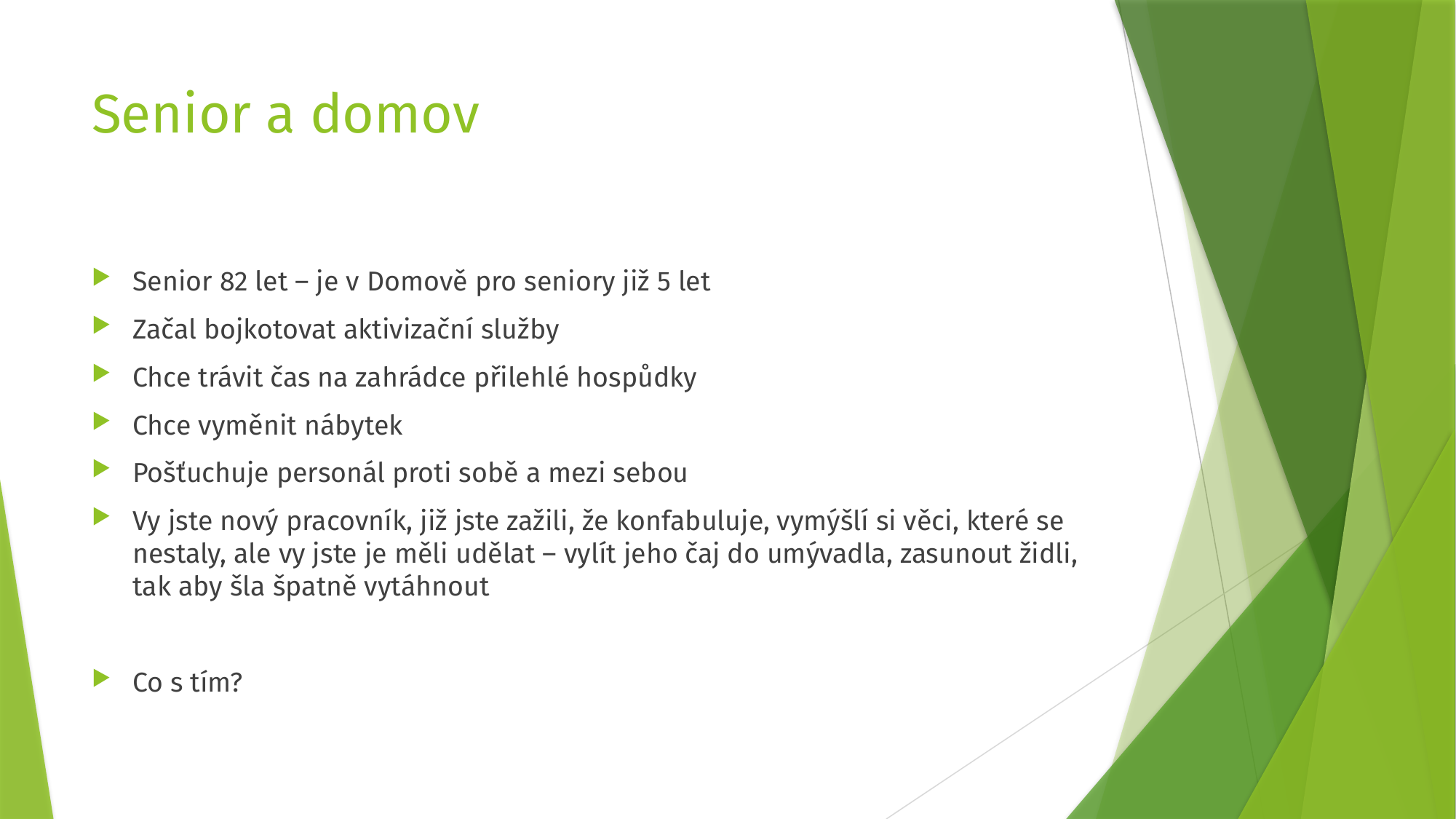

# Senior a domov
Senior 82 let – je v Domově pro seniory již 5 let
Začal bojkotovat aktivizační služby
Chce trávit čas na zahrádce přilehlé hospůdky
Chce vyměnit nábytek
Pošťuchuje personál proti sobě a mezi sebou
Vy jste nový pracovník, již jste zažili, že konfabuluje, vymýšlí si věci, které se nestaly, ale vy jste je měli udělat – vylít jeho čaj do umývadla, zasunout židli, tak aby šla špatně vytáhnout

Co s tím?